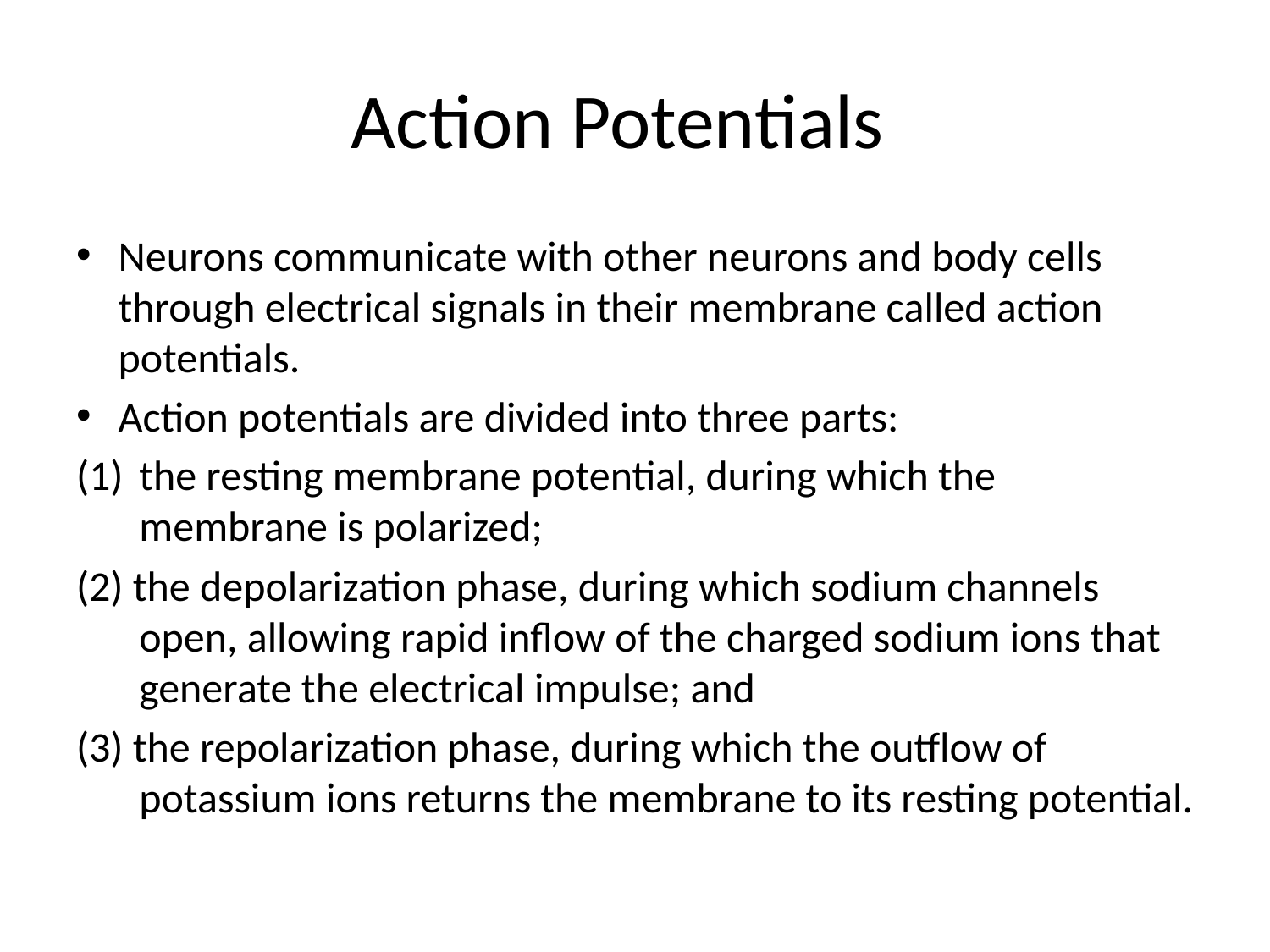

# Action Potentials
Neurons communicate with other neurons and body cells through electrical signals in their membrane called action potentials.
Action potentials are divided into three parts:
the resting membrane potential, during which the membrane is polarized;
(2) the depolarization phase, during which sodium channels open, allowing rapid inflow of the charged sodium ions that generate the electrical impulse; and
(3) the repolarization phase, during which the outflow of potassium ions returns the membrane to its resting potential.